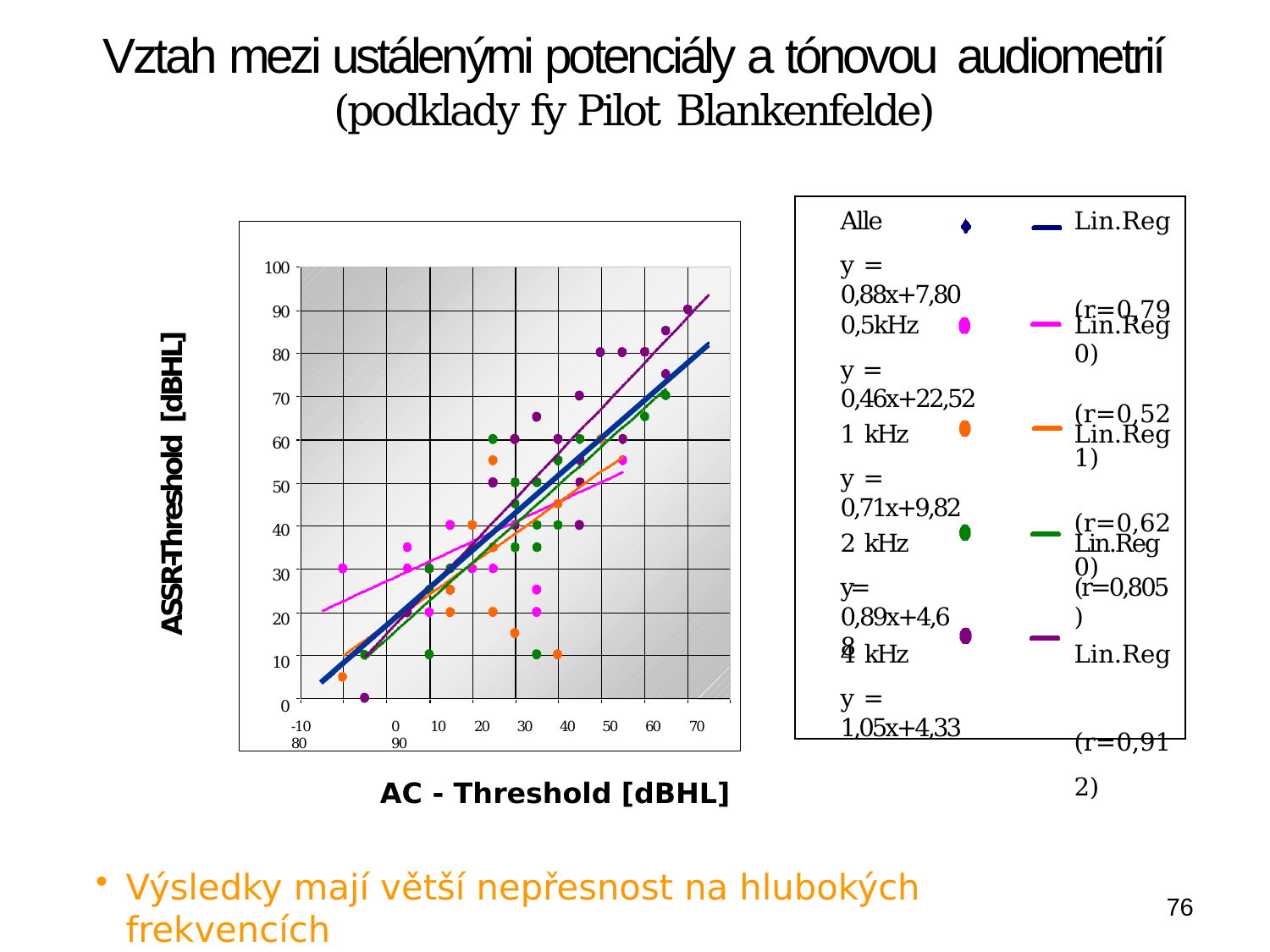

# Vztah mezi ustálenými potenciály a tónovou audiometrií (podklady fy Pilot Blankenfelde)
Alle
y = 0,88x+7,80
Lin.Reg  (r=0,790)

100

90

80

70

60

50

40

30

20

10

0
-10	0	10	20	30	40	50	60	70	80	90
0,5kHz
y = 0,46x+22,52
Lin.Reg  (r=0,521)
ASSR-Threshold [dBHL]

1 kHz
y = 0,71x+9,82
Lin.Reg  (r=0,620)
2 kHz
y= 0,89x+4,68
Lin.Reg
(r=0,805)
4 kHz
y = 1,05x+4,33
Lin.Reg  (r=0,912)
AC - Threshold [dBHL]

Výsledky mají větší nepřesnost na hlubokých frekvencích
76